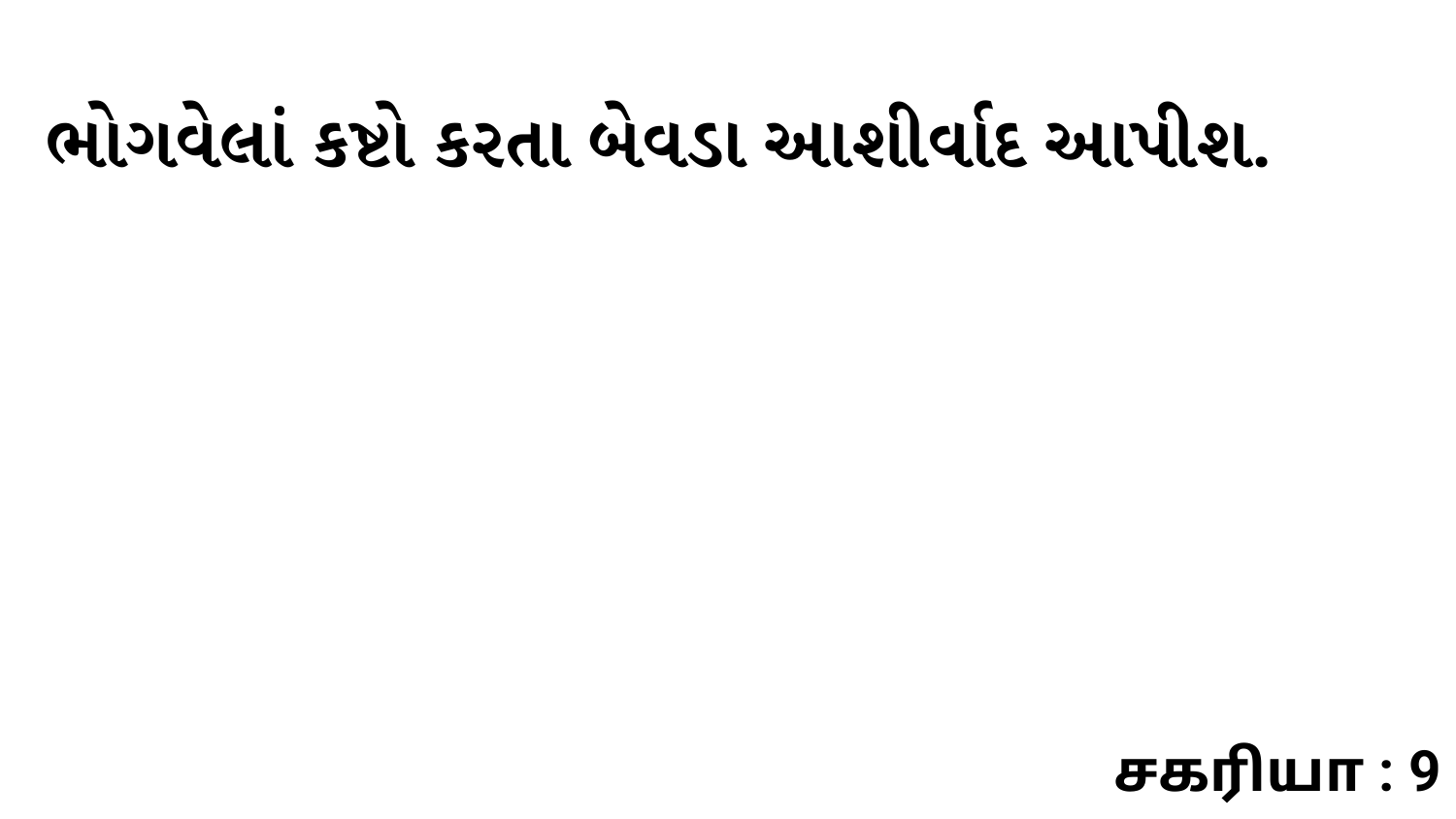

ભોગવેલાં કષ્ટો કરતા બેવડા આશીર્વાદ આપીશ.
சகரியா : 9